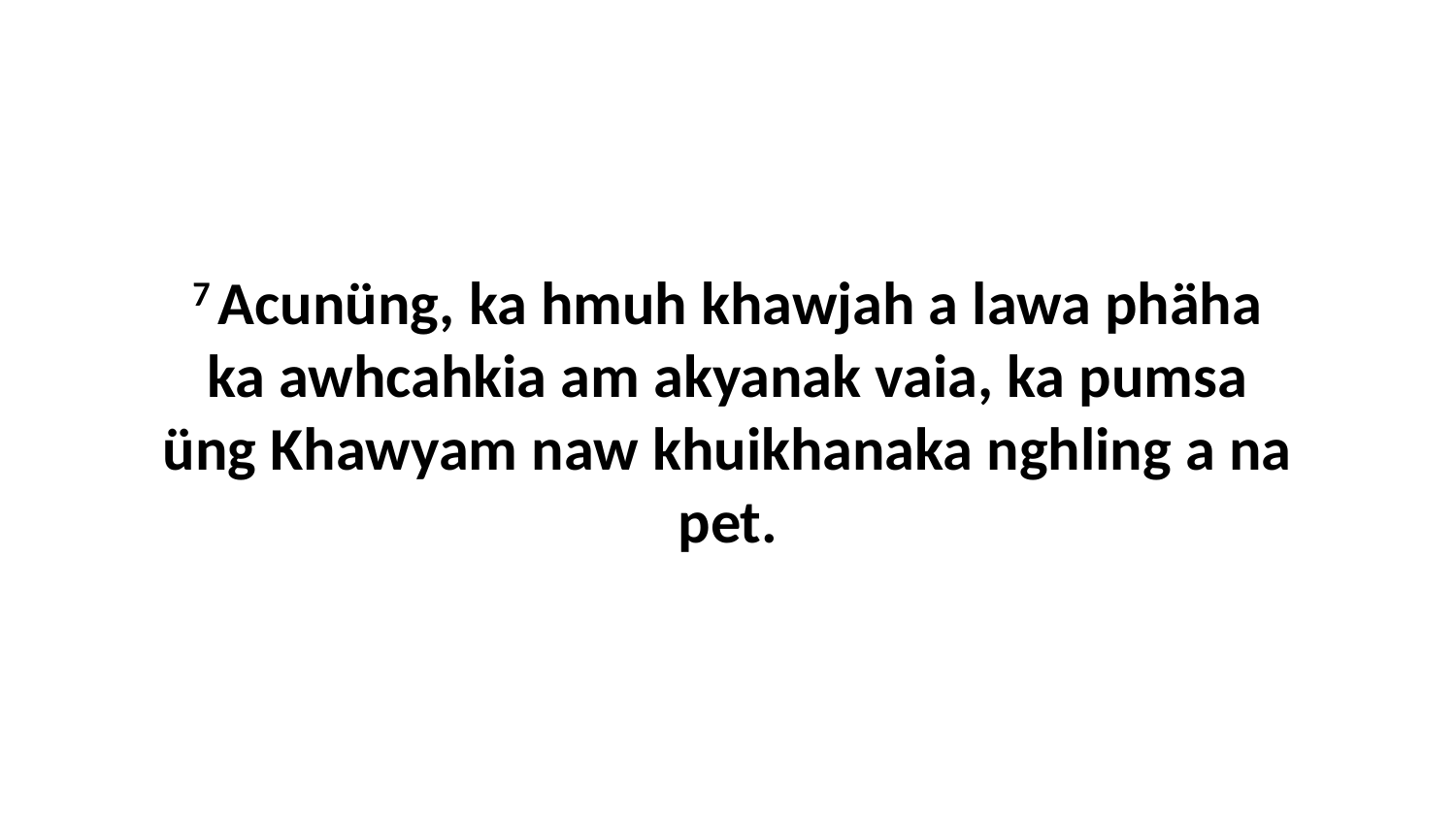

7 Acunüng, ka hmuh khawjah a lawa phäha ka awhcahkia am akyanak vaia, ka pumsa üng Khawyam naw khuikhanaka nghling a na pet.